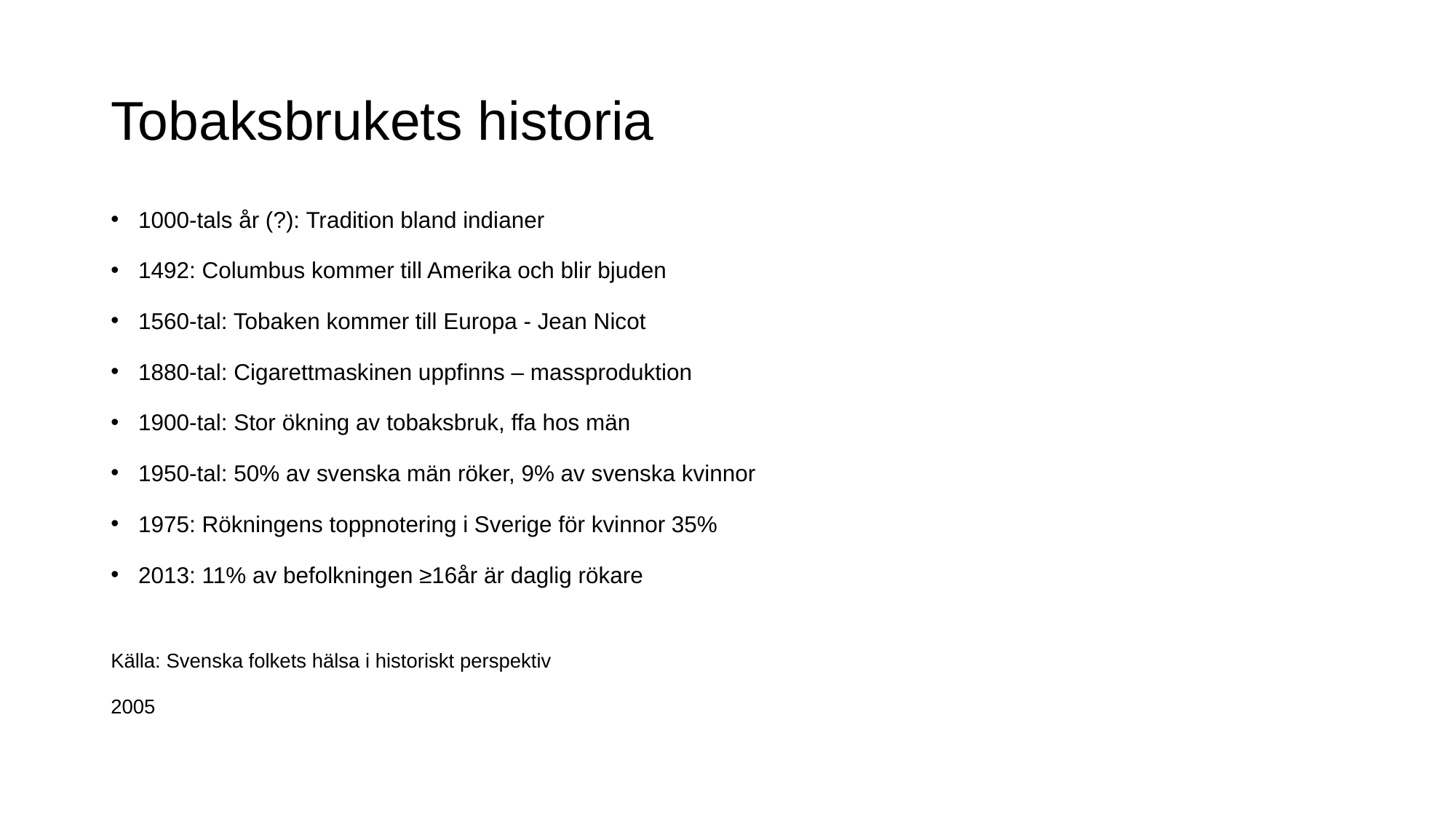

# Tobaksbrukets historia
1000-tals år (?): Tradition bland indianer
1492: Columbus kommer till Amerika och blir bjuden
1560-tal: Tobaken kommer till Europa - Jean Nicot
1880-tal: Cigarettmaskinen uppfinns – massproduktion
1900-tal: Stor ökning av tobaksbruk, ffa hos män
1950-tal: 50% av svenska män röker, 9% av svenska kvinnor
1975: Rökningens toppnotering i Sverige för kvinnor 35%
2013: 11% av befolkningen ≥16år är daglig rökare

Källa: Svenska folkets hälsa i historiskt perspektiv
2005